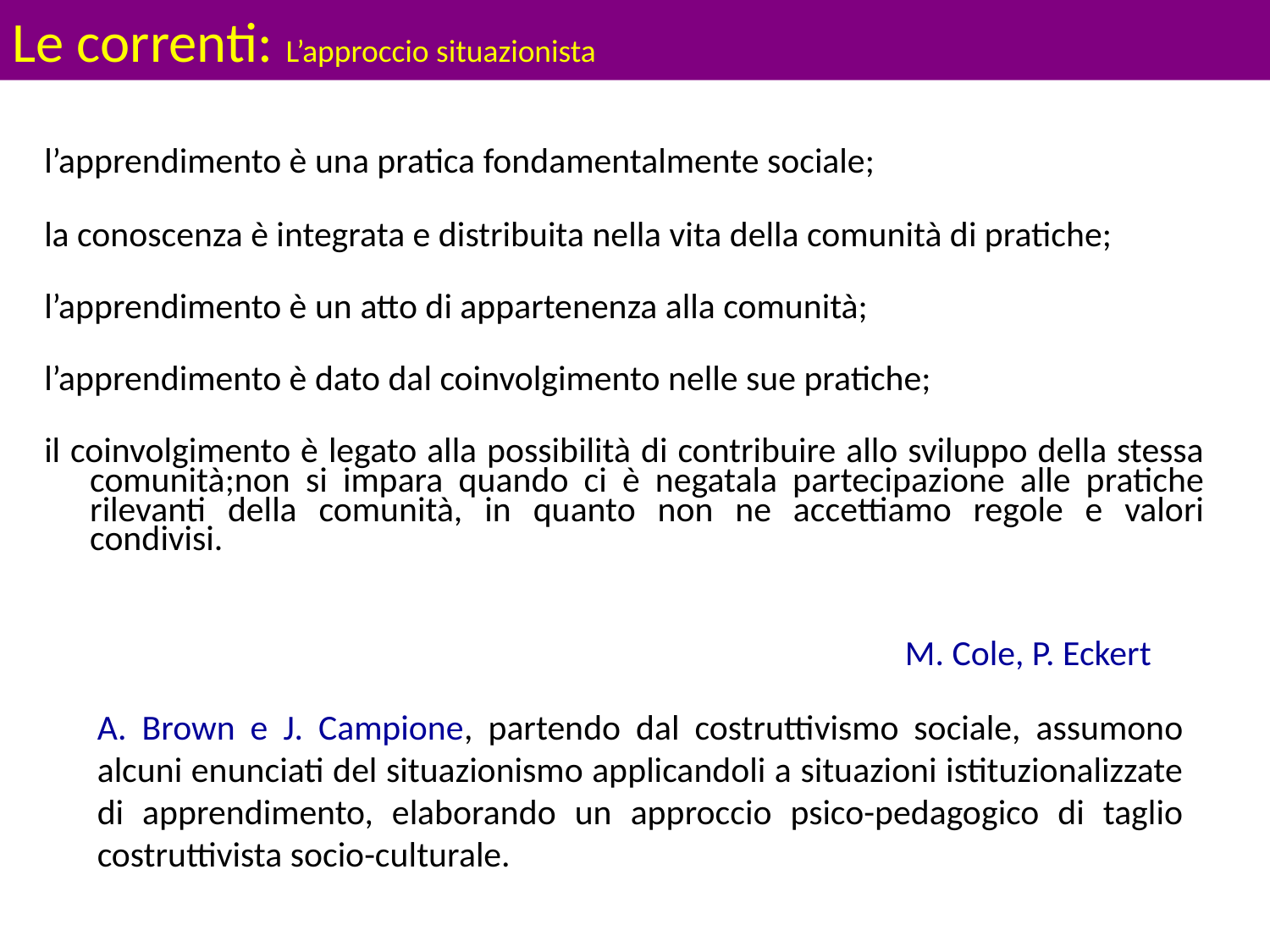

Le correnti: L’approccio situazionista
l’apprendimento è una pratica fondamentalmente sociale;

la conoscenza è integrata e distribuita nella vita della comunità di pratiche;

l’apprendimento è un atto di appartenenza alla comunità;

l’apprendimento è dato dal coinvolgimento nelle sue pratiche;

il coinvolgimento è legato alla possibilità di contribuire allo sviluppo della stessa comunità;non si impara quando ci è negatala partecipazione alle pratiche rilevanti della comunità, in quanto non ne accettiamo regole e valori condivisi.
M. Cole, P. Eckert
A. Brown e J. Campione, partendo dal costruttivismo sociale, assumono alcuni enunciati del situazionismo applicandoli a situazioni istituzionalizzate di apprendimento, elaborando un approccio psico-pedagogico di taglio costruttivista socio-culturale.